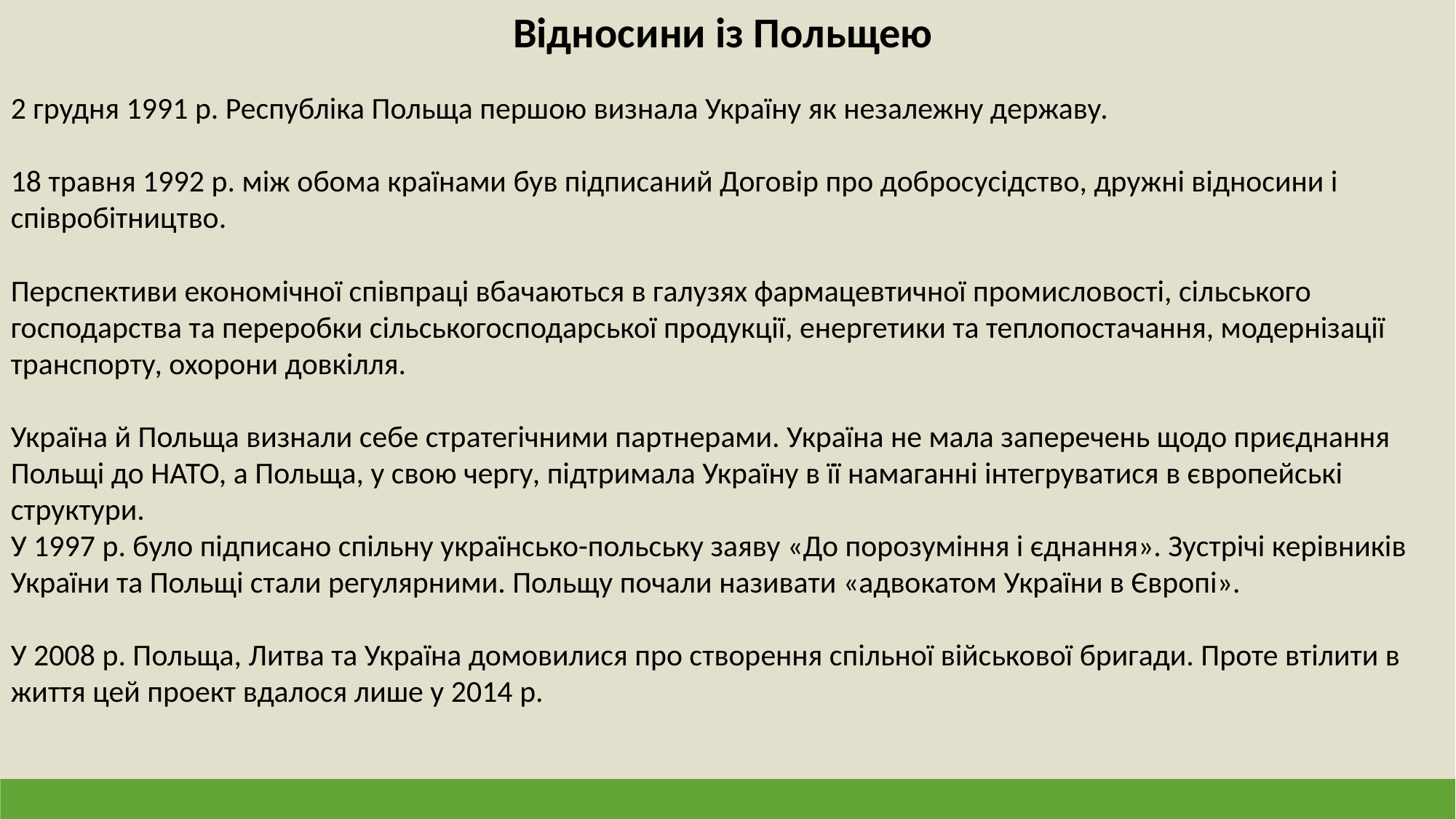

Відносини із Польщею

2 грудня 1991 р. Республіка Польща першою визнала Україну як незалежну державу.

18 травня 1992 р. між обома країнами був підписаний Договір про добросусідство, дружні відносини і співробітництво.

Перспективи економічної співпраці вбачаються в галузях фармацевтичної промисловості, сільського господарства та переробки сільськогосподарської продукції, енергетики та теплопостачання, модернізації транспорту, охорони довкілля.

Україна й Польща визнали себе стратегічними партнерами. Україна не мала заперечень щодо приєднання Польщі до НАТО, а Польща, у свою чергу, підтримала Україну в її намаганні інтегруватися в європейські структури.
У 1997 р. було підписано спільну українсько-польську заяву «До порозуміння і єднання». Зустрічі керівників України та Польщі стали регулярними. Польщу почали називати «адвокатом України в Європі».

У 2008 р. Польща, Литва та Україна домовилися про створення спільної військової бригади. Проте втілити в життя цей проект вдалося лише у 2014 р.